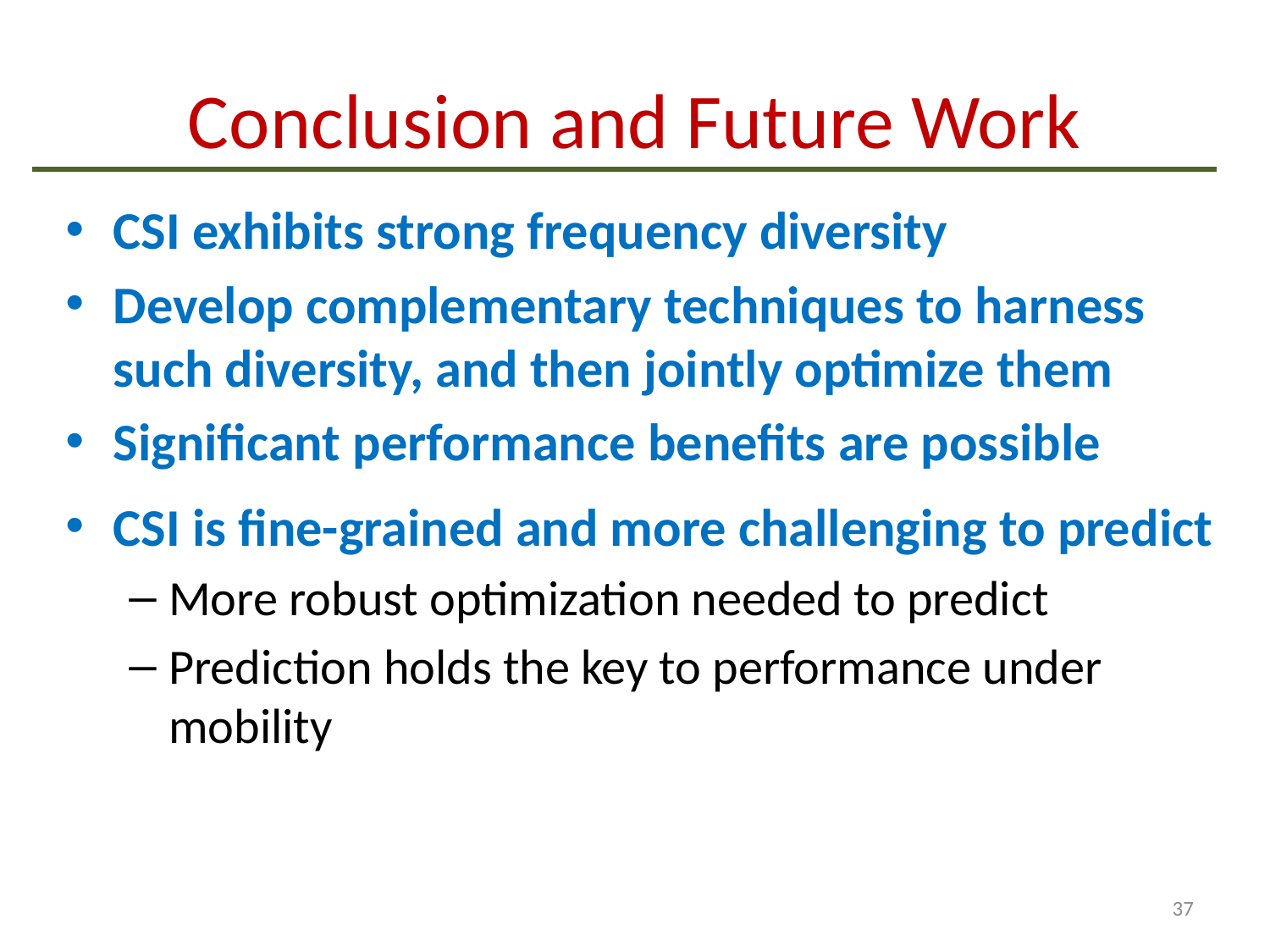

# Conclusion and Future Work
CSI exhibits strong frequency diversity
Develop complementary techniques to harness such diversity, and then jointly optimize them
Significant performance benefits are possible
CSI is fine-grained and more challenging to predict
More robust optimization needed to predict
Prediction holds the key to performance under mobility

37